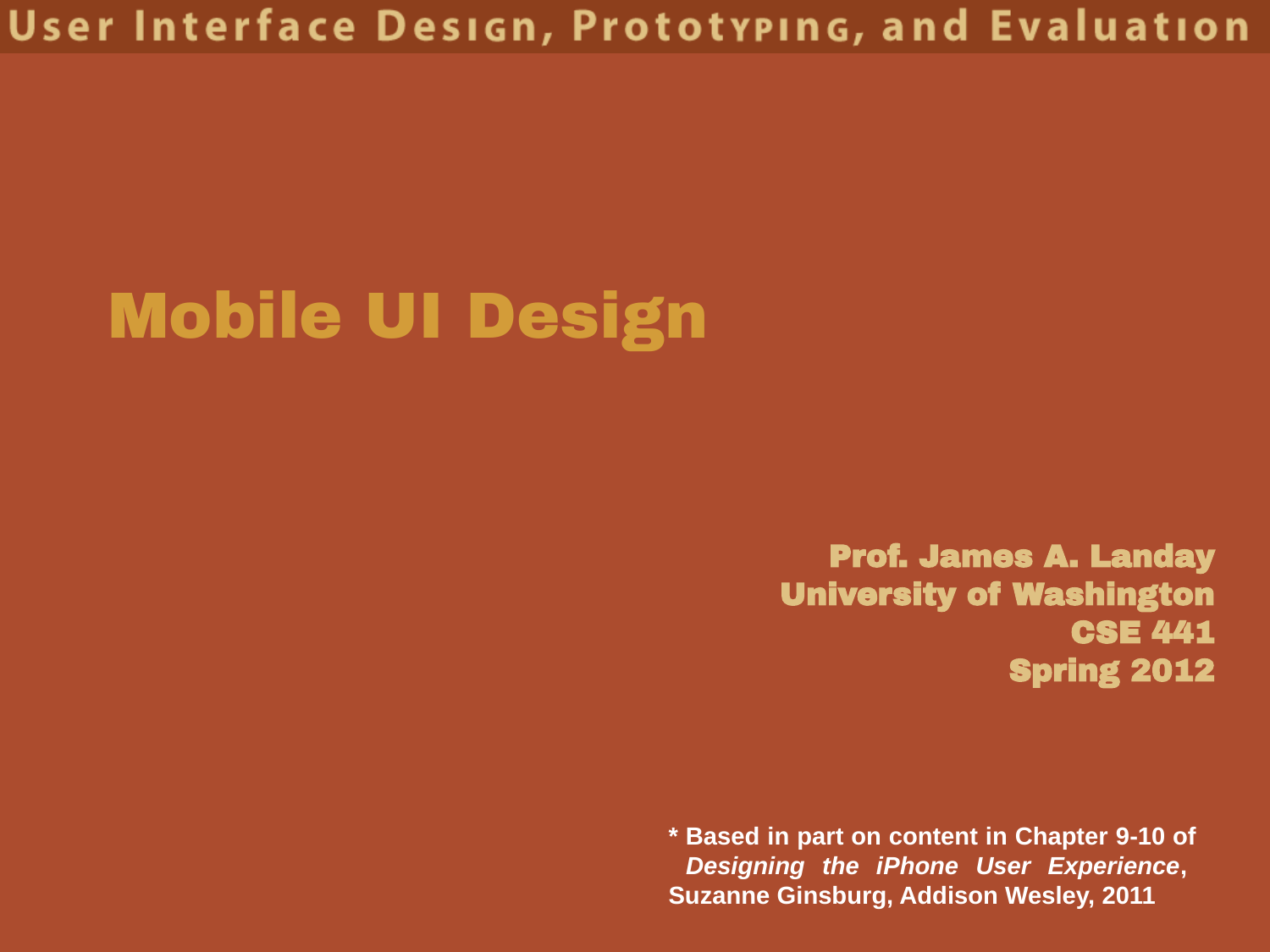

# Mobile UI Design
* Based in part on content in Chapter 9-10 of   Designing the iPhone User Experience,
Suzanne Ginsburg, Addison Wesley, 2011